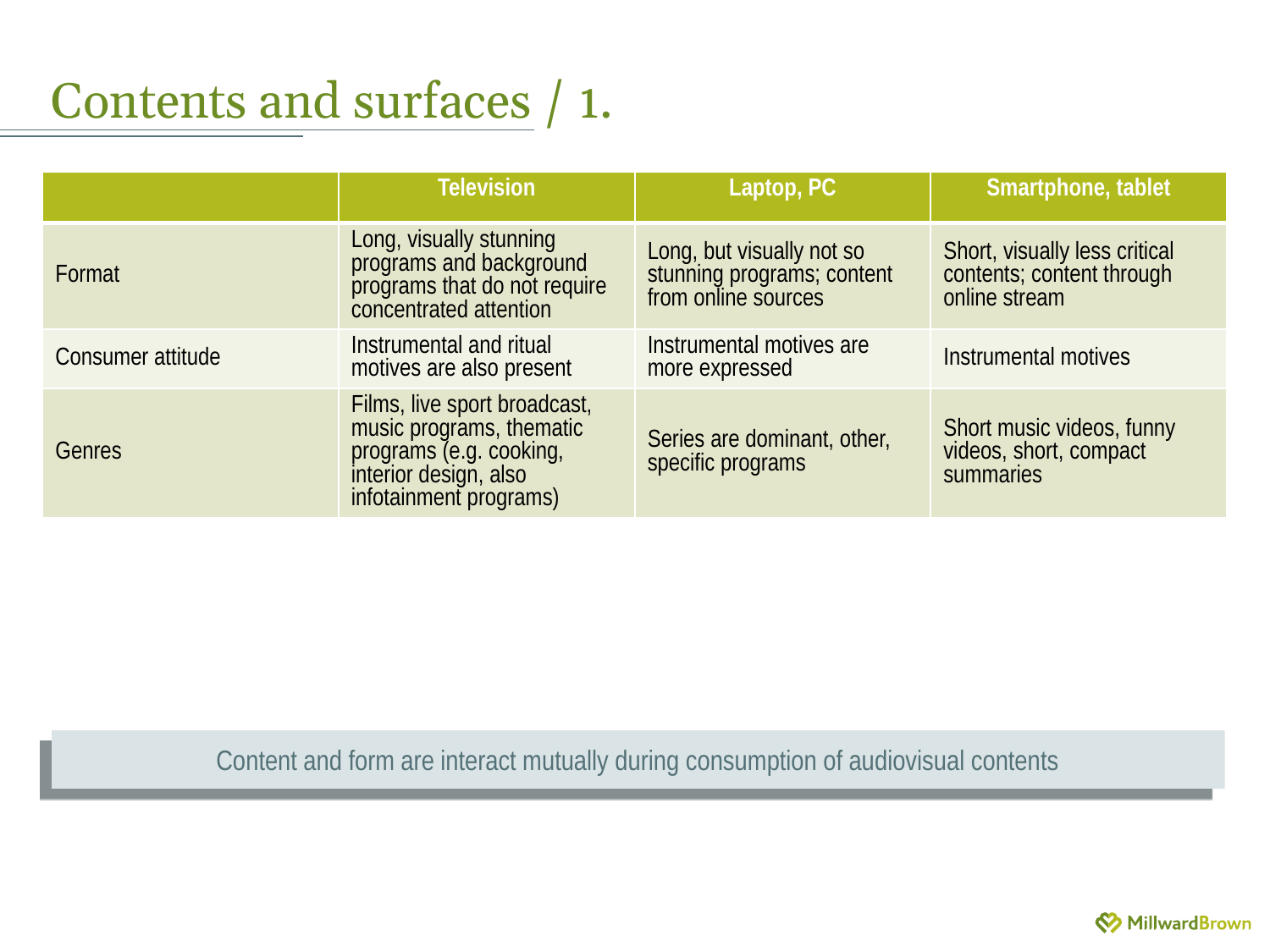

# Contents and surfaces / 1.
|  | Television | Laptop, PC | Smartphone, tablet |
| --- | --- | --- | --- |
| Format | Long, visually stunning programs and background programs that do not require concentrated attention | Long, but visually not so stunning programs; content from online sources | Short, visually less critical contents; content through online stream |
| Consumer attitude | Instrumental and ritual motives are also present | Instrumental motives are more expressed | Instrumental motives |
| Genres | Films, live sport broadcast, music programs, thematic programs (e.g. cooking, interior design, also infotainment programs) | Series are dominant, other, specific programs | Short music videos, funny videos, short, compact summaries |
Content and form are interact mutually during consumption of audiovisual contents